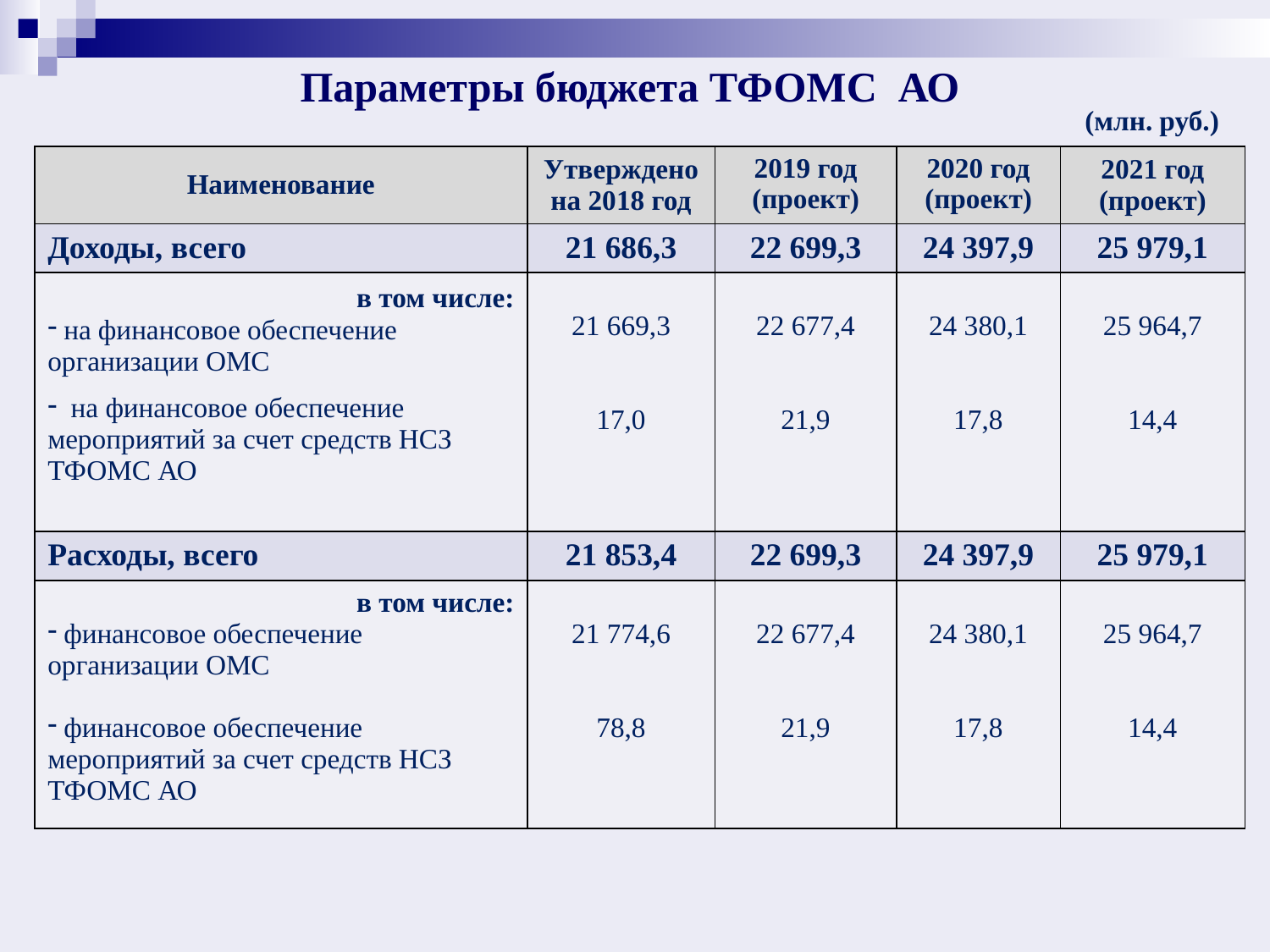

# Параметры бюджета ТФОМС  АО

(млн. руб.)
| Наименование | Утверждено на 2018 год | 2019 год (проект) | 2020 год (проект) | 2021 год (проект) |
| --- | --- | --- | --- | --- |
| Доходы, всего | 21 686,3 | 22 699,3 | 24 397,9 | 25 979,1 |
| в том числе: на финансовое обеспечение организации ОМС на финансовое обеспечение мероприятий за счет средств НСЗ ТФОМС АО | 21 669,3 17,0 | 22 677,4 21,9 | 24 380,1 17,8 | 25 964,7 14,4 |
| Расходы, всего | 21 853,4 | 22 699,3 | 24 397,9 | 25 979,1 |
| в том числе: финансовое обеспечение организации ОМС финансовое обеспечение мероприятий за счет средств НСЗ ТФОМС АО | 21 774,6 78,8 | 22 677,4 21,9 | 24 380,1 17,8 | 25 964,7 14,4 |